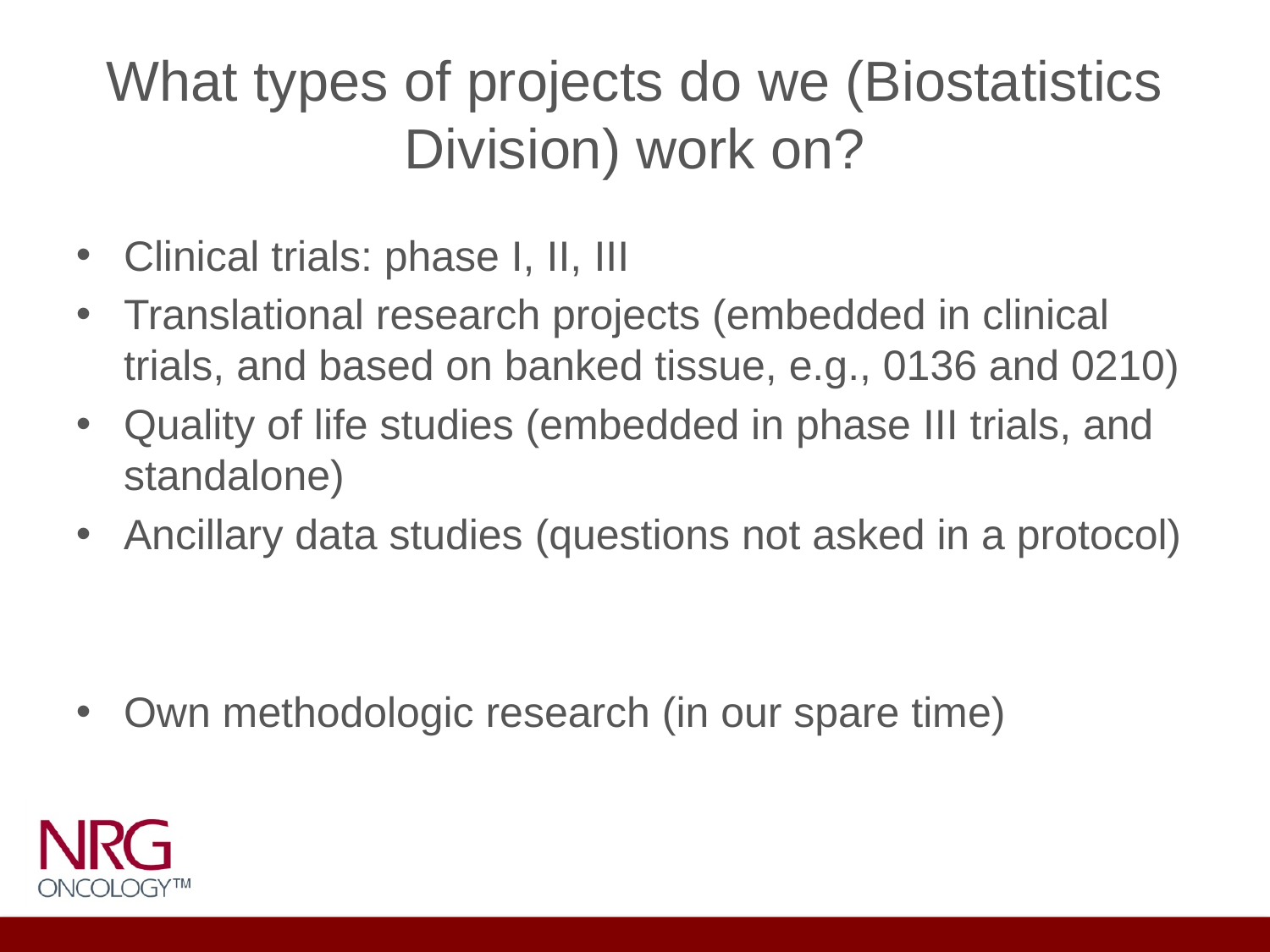

# What types of projects do we (Biostatistics Division) work on?
Clinical trials: phase I, II, III
Translational research projects (embedded in clinical trials, and based on banked tissue, e.g., 0136 and 0210)
Quality of life studies (embedded in phase III trials, and standalone)
Ancillary data studies (questions not asked in a protocol)

Own methodologic research (in our spare time)